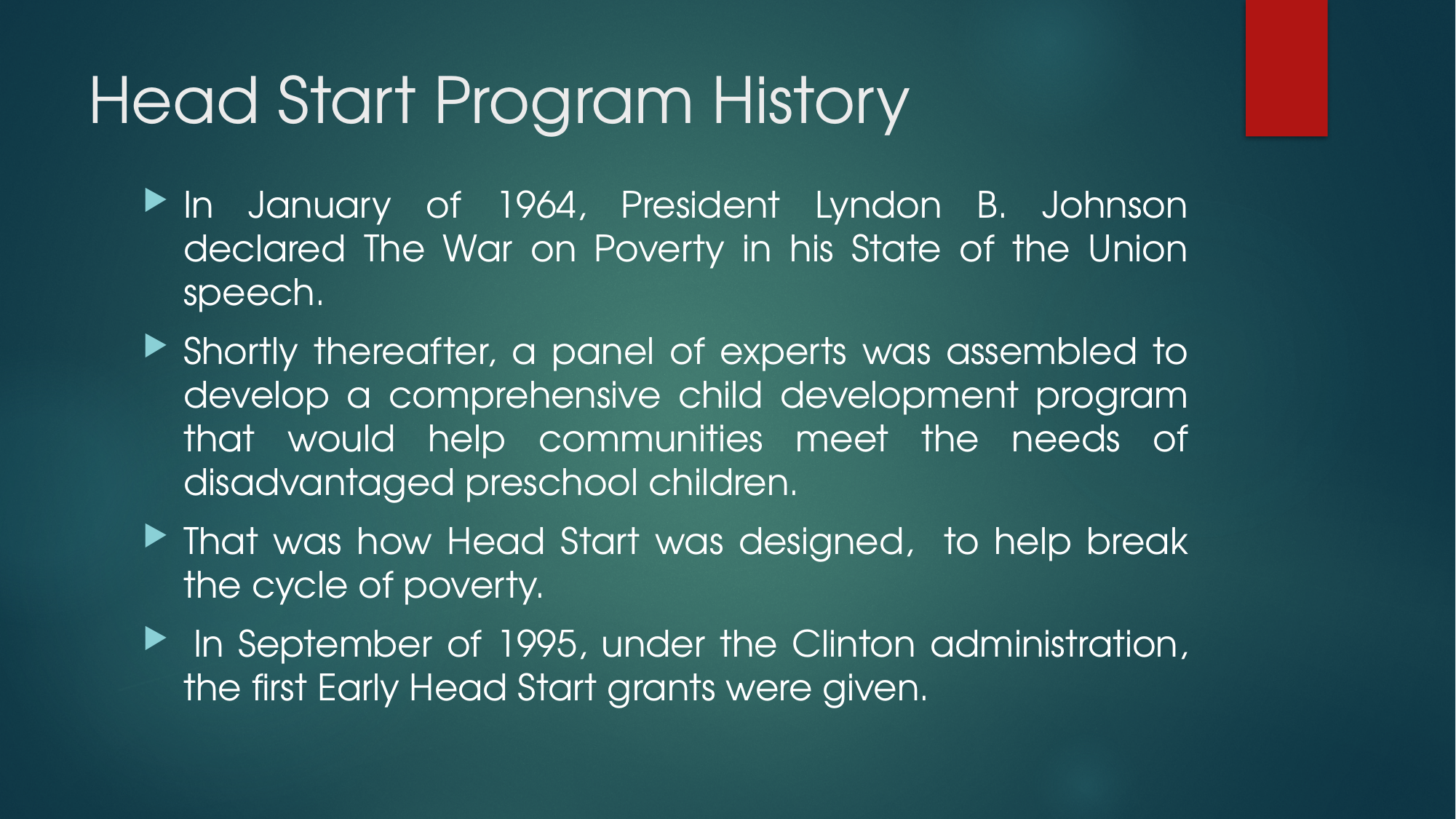

# Head Start Program History
In January of 1964, President Lyndon B. Johnson declared The War on Poverty in his State of the Union speech.
Shortly thereafter, a panel of experts was assembled to develop a comprehensive child development program that would help communities meet the needs of disadvantaged preschool children.
That was how Head Start was designed,  to help break the cycle of poverty.
 In September of 1995, under the Clinton administration, the first Early Head Start grants were given.